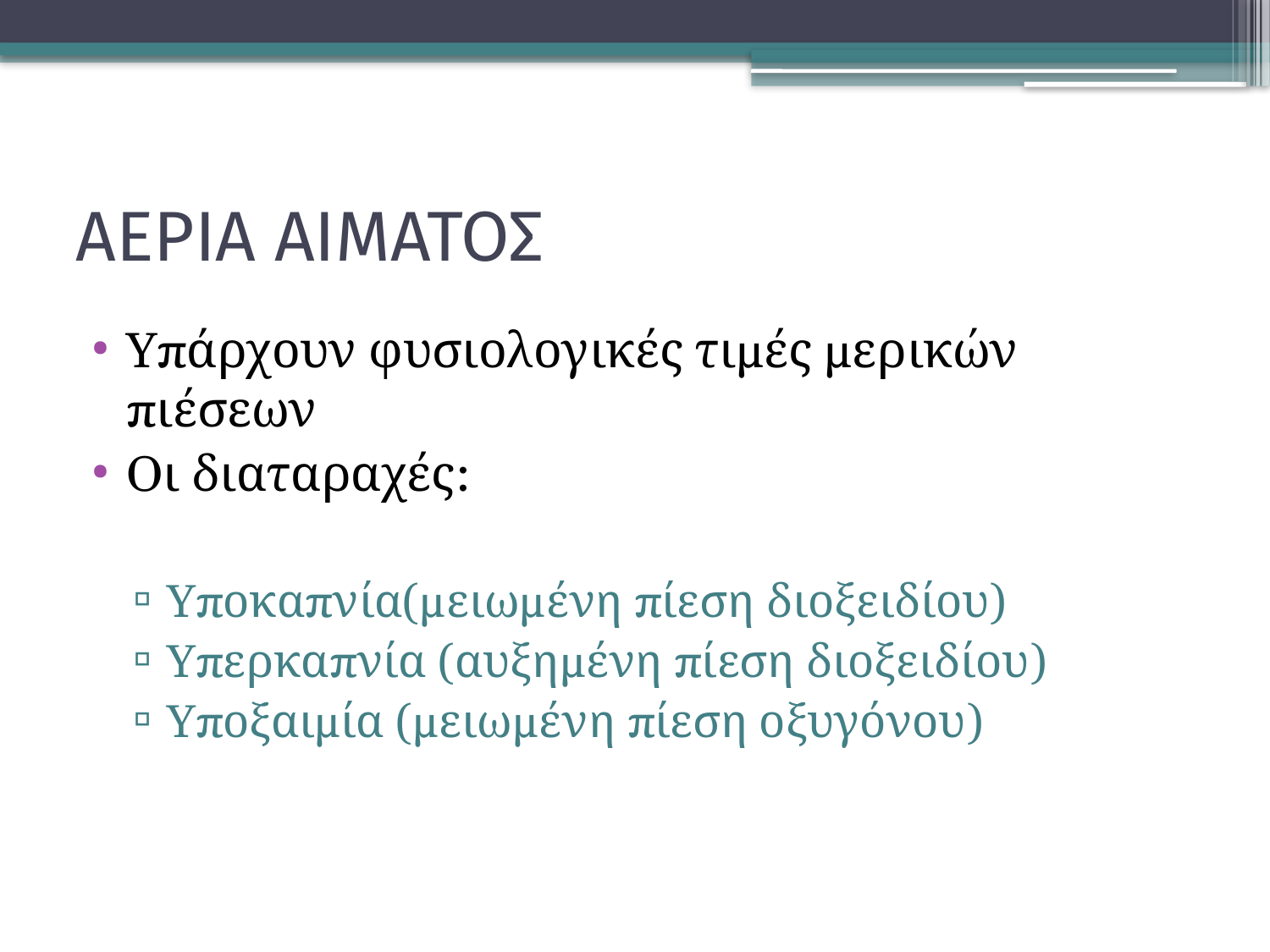

# ΑΕΡΙΑ ΑΙΜΑΤΟΣ
Υπάρχουν φυσιολογικές τιμές μερικών πιέσεων
Οι διαταραχές:

Υποκαπνία(μειωμένη πίεση διοξειδίου)
Υπερκαπνία (αυξημένη πίεση διοξειδίου)
Υποξαιμία (μειωμένη πίεση οξυγόνου)